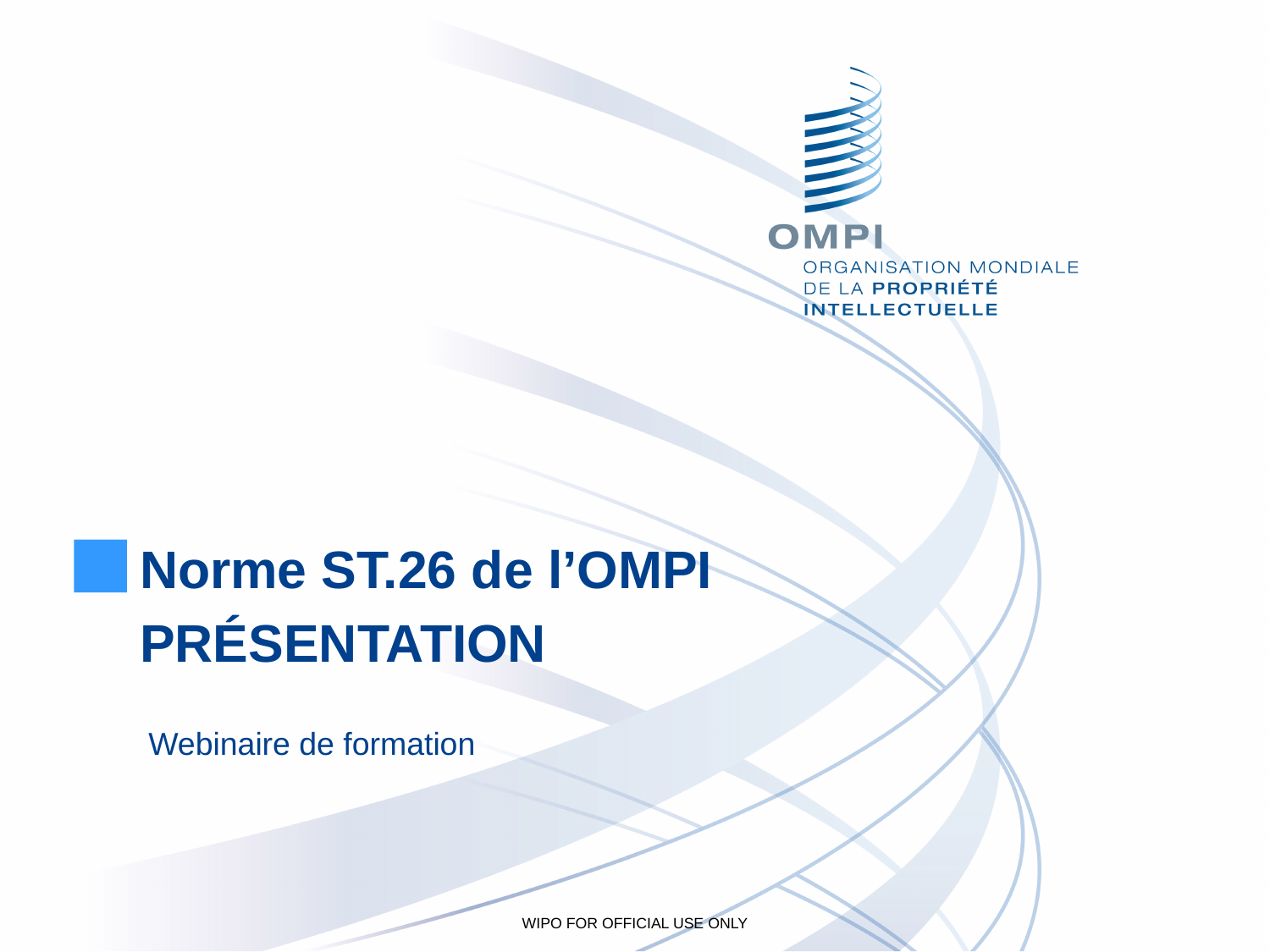

Norme ST.26 de l’OMPI
PRÉSENTATION

 Webinaire de formation